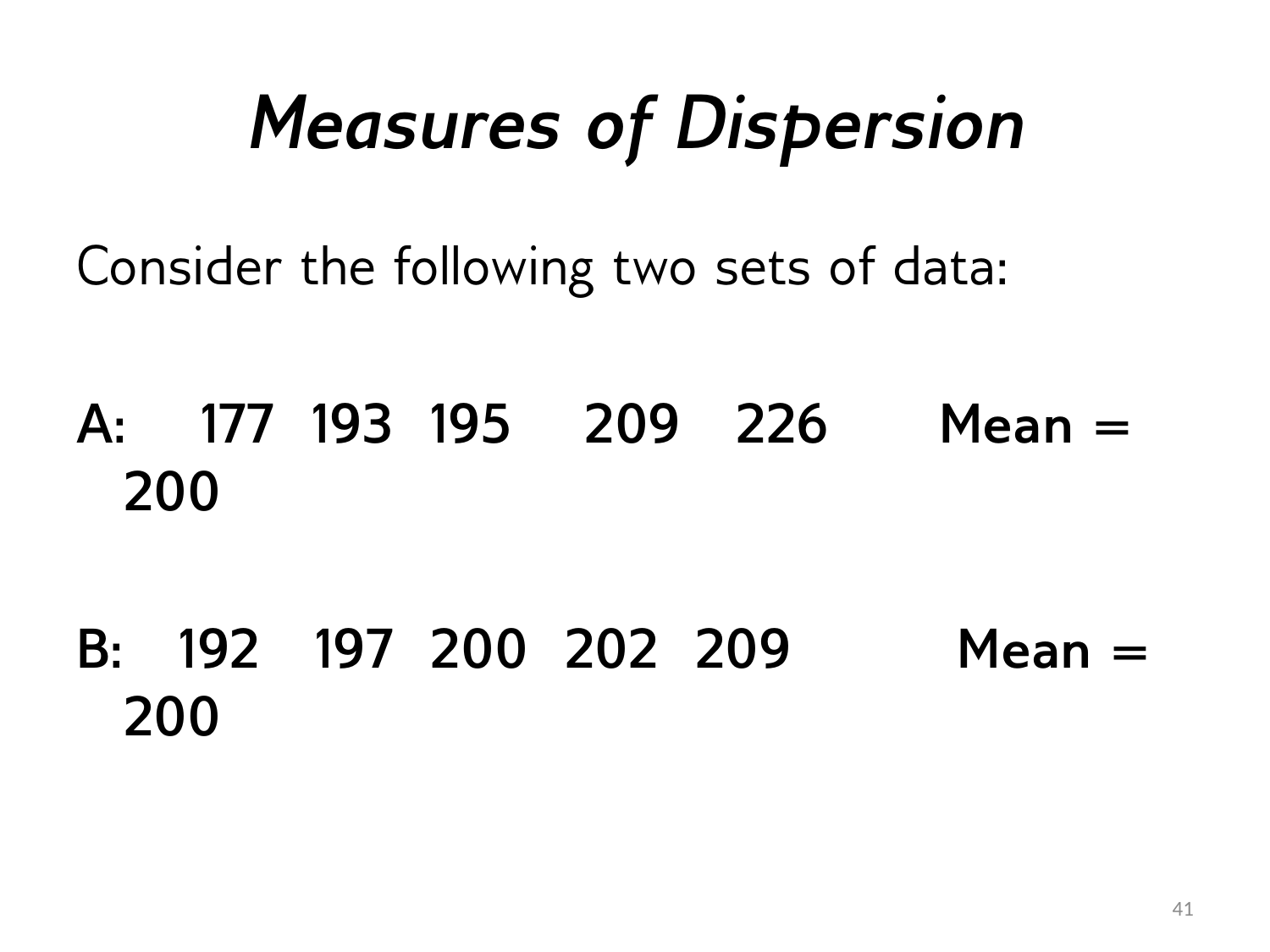

# Measures of Dispersion
Consider the following two sets of data:

A:    177  193  195    209   226      Mean = 200

B:   192   197  200  202  209         Mean = 200

41